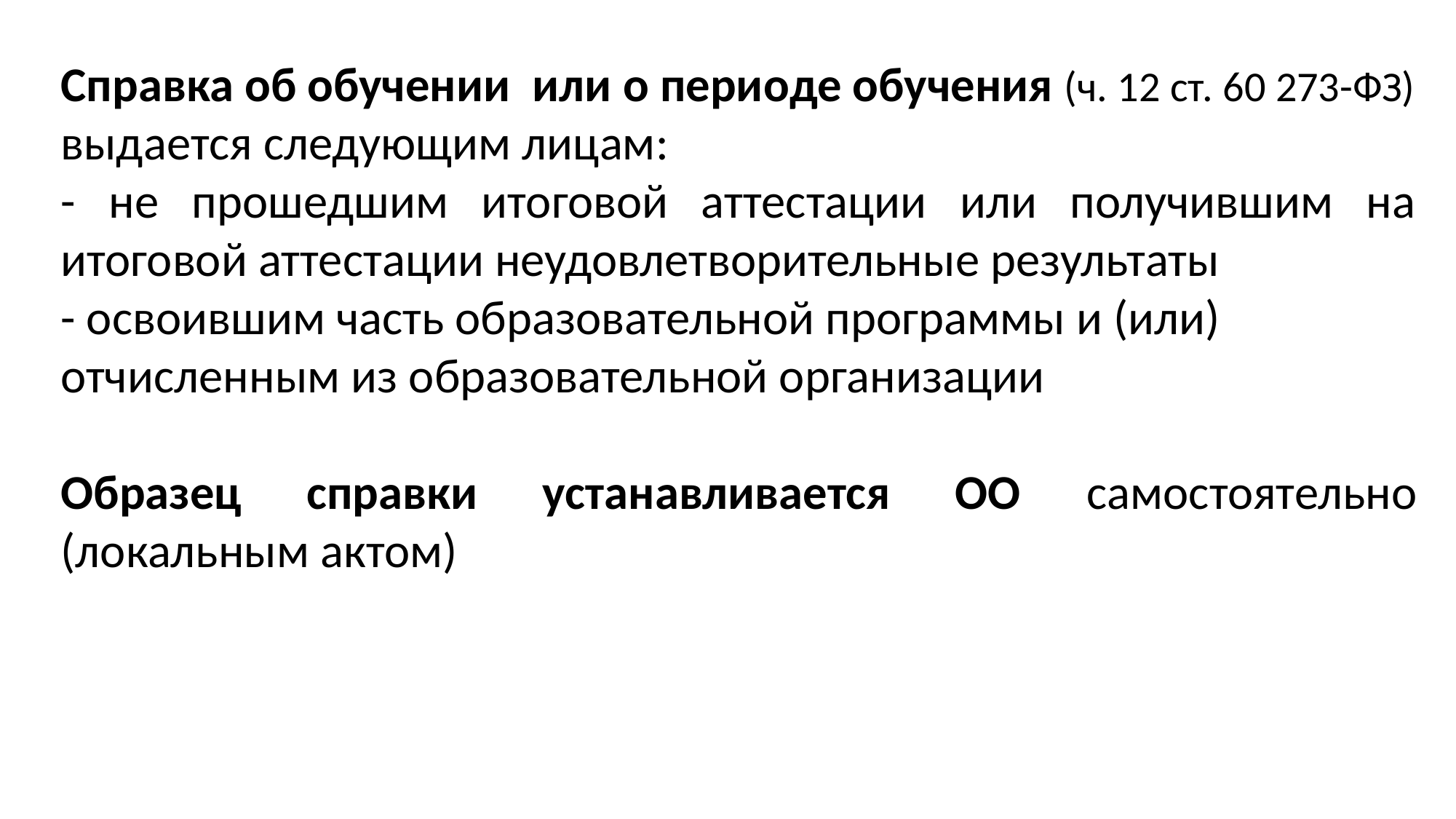

Справка об обучении  или о периоде обучения (ч. 12 ст. 60 273-ФЗ)
выдается следующим лицам:
- не прошедшим итоговой аттестации или получившим на итоговой аттестации неудовлетворительные результаты
- освоившим часть образовательной программы и (или)
отчисленным из образовательной организации

Образец справки устанавливается ОО самостоятельно (локальным актом)